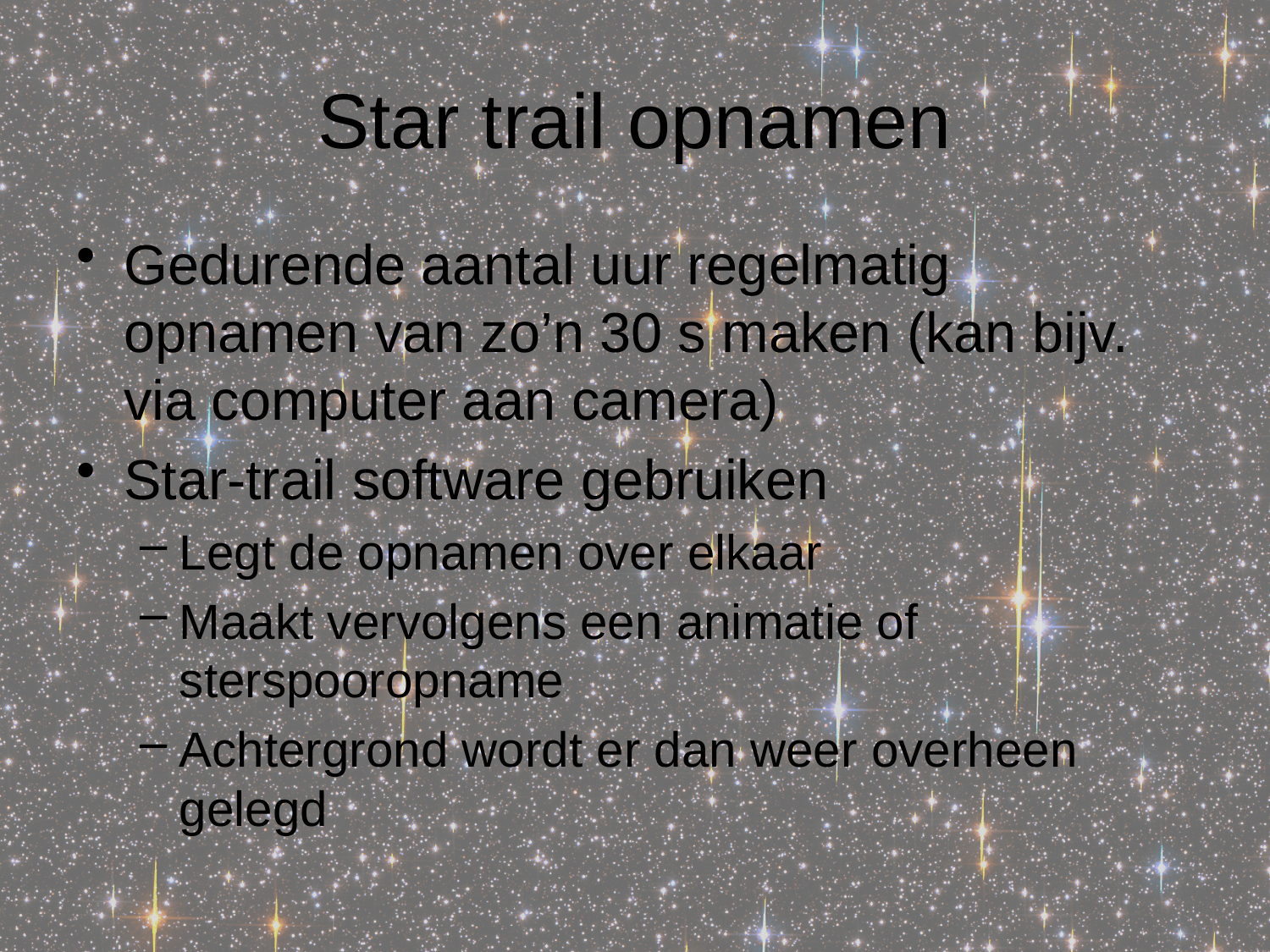

# Star trail opnamen
Gedurende aantal uur regelmatig opnamen van zo’n 30 s maken (kan bijv. via computer aan camera)
Star-trail software gebruiken
Legt de opnamen over elkaar
Maakt vervolgens een animatie of sterspooropname
Achtergrond wordt er dan weer overheen gelegd